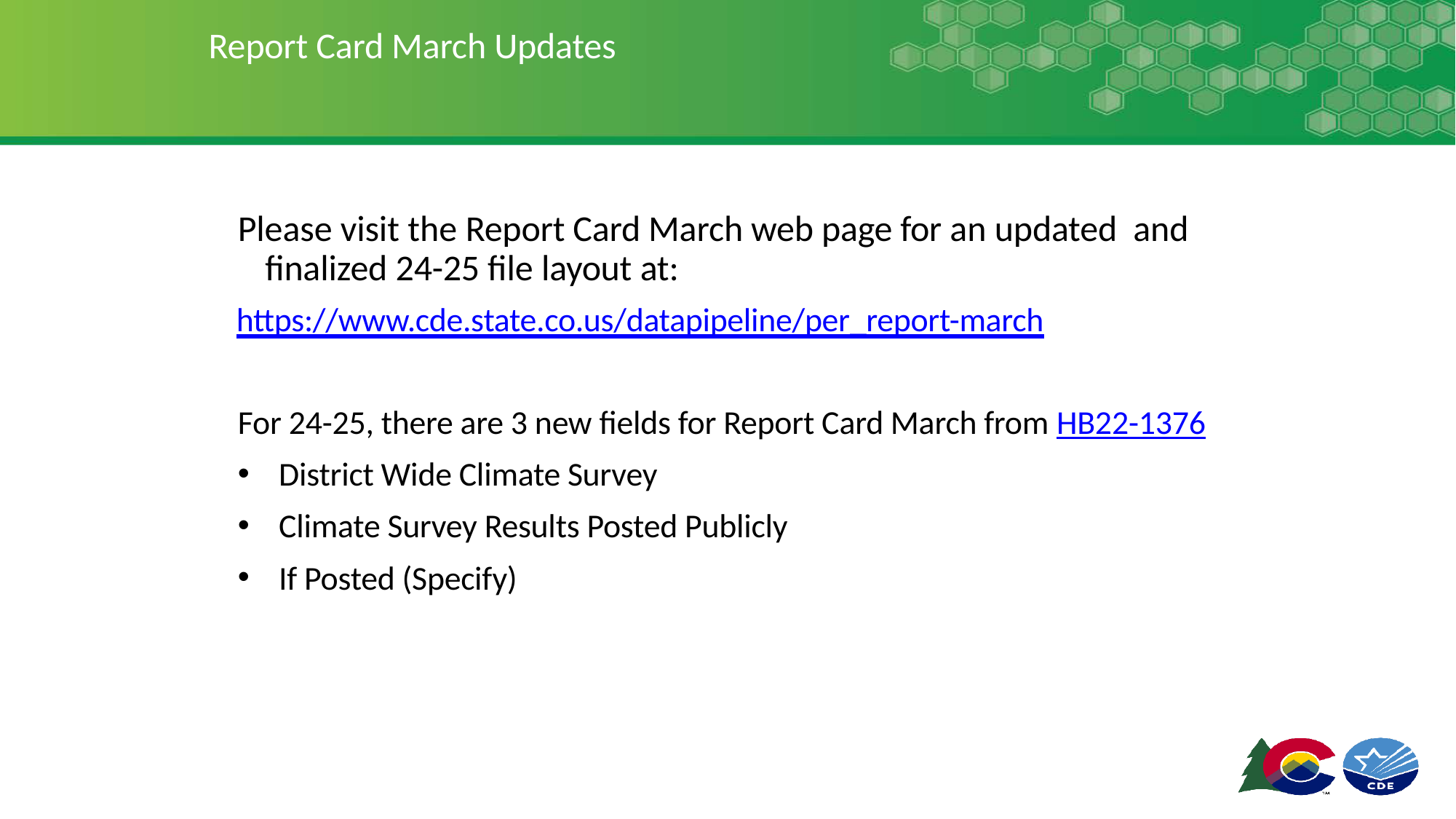

# Report Card March Updates
Please visit the Report Card March web page for an updated  and finalized 24-25 file layout at:
https://www.cde.state.co.us/datapipeline/per_report-march

For 24-25, there are 3 new fields for Report Card March from HB22-1376
District Wide Climate Survey
Climate Survey Results Posted Publicly
If Posted (Specify)

6